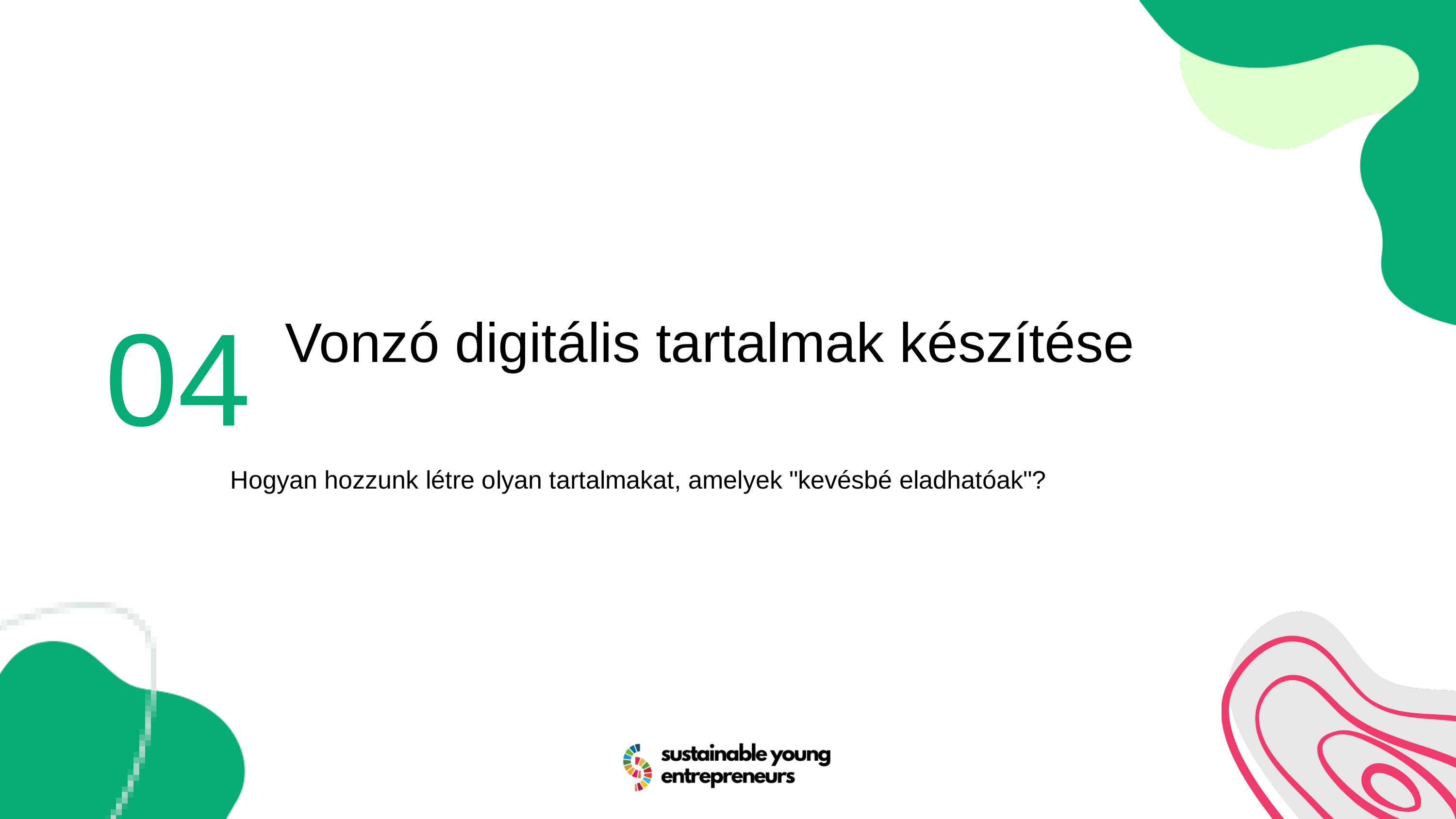

04
Vonzó digitális tartalmak készítése
Hogyan hozzunk létre olyan tartalmakat, amelyek "kevésbé eladhatóak"?